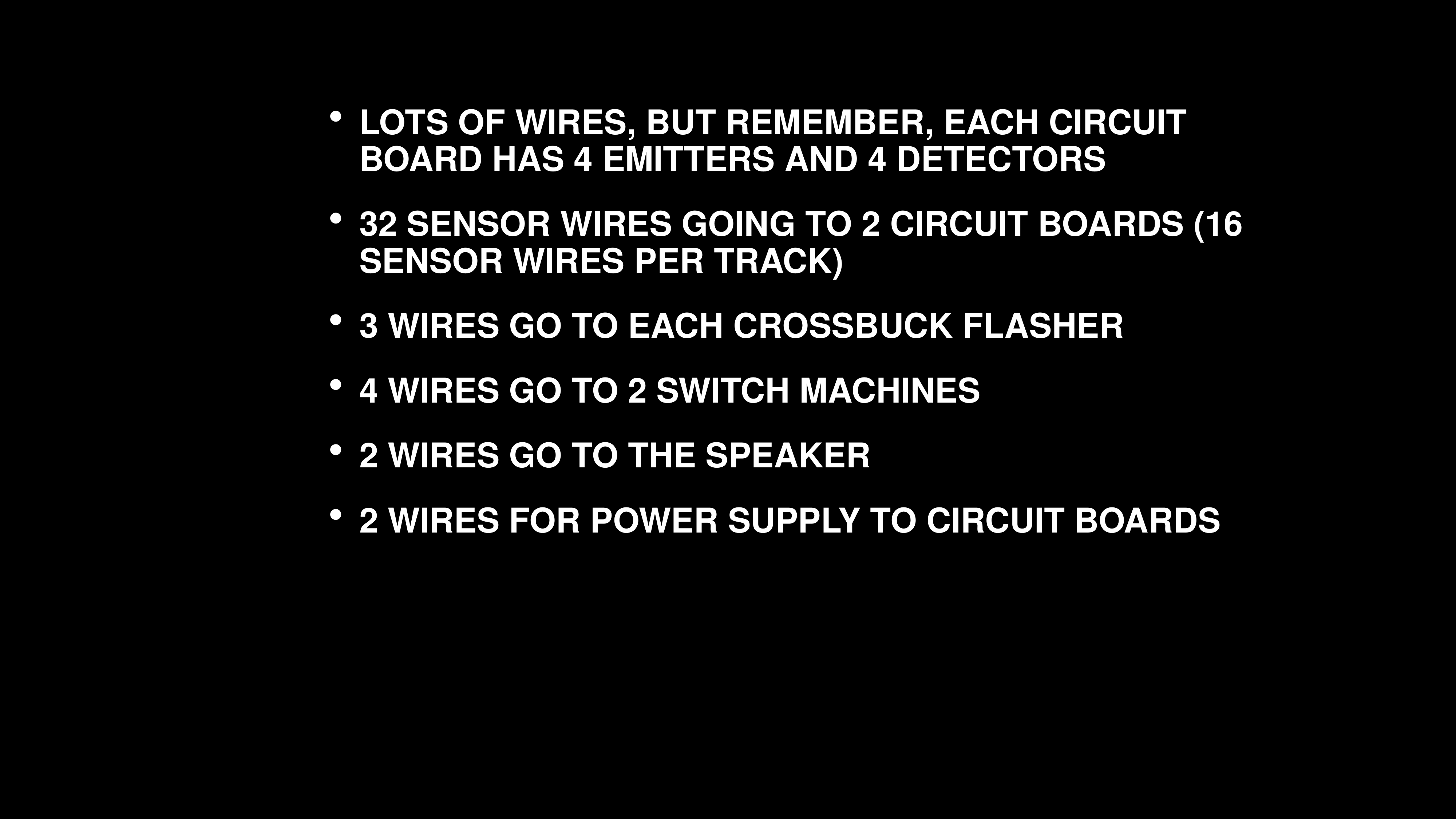

LOTS OF WIRES, BUT REMEMBER, EACH CIRCUIT BOARD HAS 4 EMITTERS AND 4 DETECTORS
32 SENSOR WIRES GOING TO 2 CIRCUIT BOARDS (16 SENSOR WIRES PER TRACK)
3 WIRES GO TO EACH CROSSBUCK FLASHER
4 WIRES GO TO 2 SWITCH MACHINES
2 WIRES GO TO THE SPEAKER
2 WIRES FOR POWER SUPPLY TO CIRCUIT BOARDS